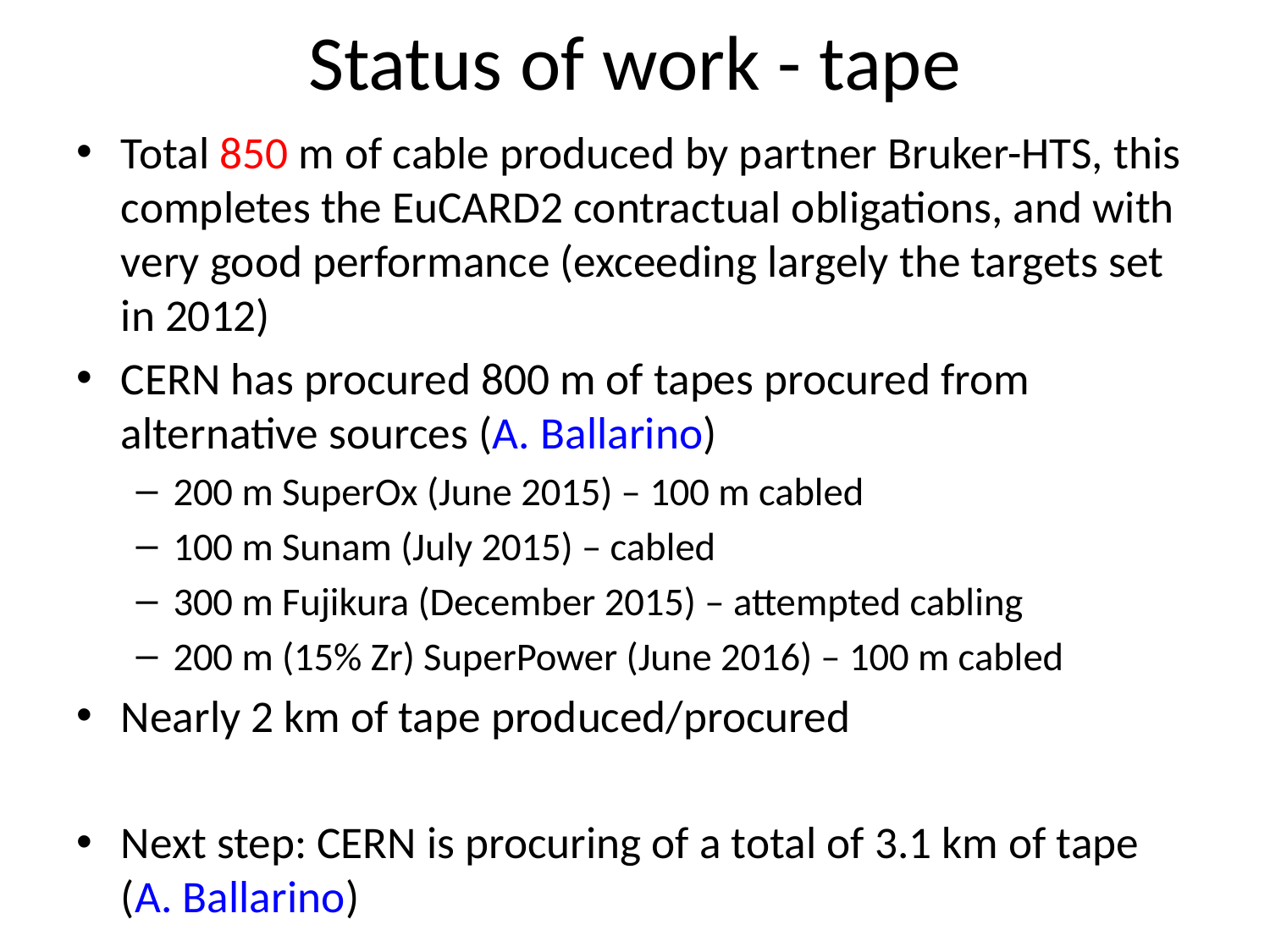

# Status of work - tape
Total 850 m of cable produced by partner Bruker-HTS, this completes the EuCARD2 contractual obligations, and with very good performance (exceeding largely the targets set in 2012)
CERN has procured 800 m of tapes procured from alternative sources (A. Ballarino)
200 m SuperOx (June 2015) – 100 m cabled
100 m Sunam (July 2015) – cabled
300 m Fujikura (December 2015) – attempted cabling
200 m (15% Zr) SuperPower (June 2016) – 100 m cabled
Nearly 2 km of tape produced/procured

Next step: CERN is procuring of a total of 3.1 km of tape (A. Ballarino)